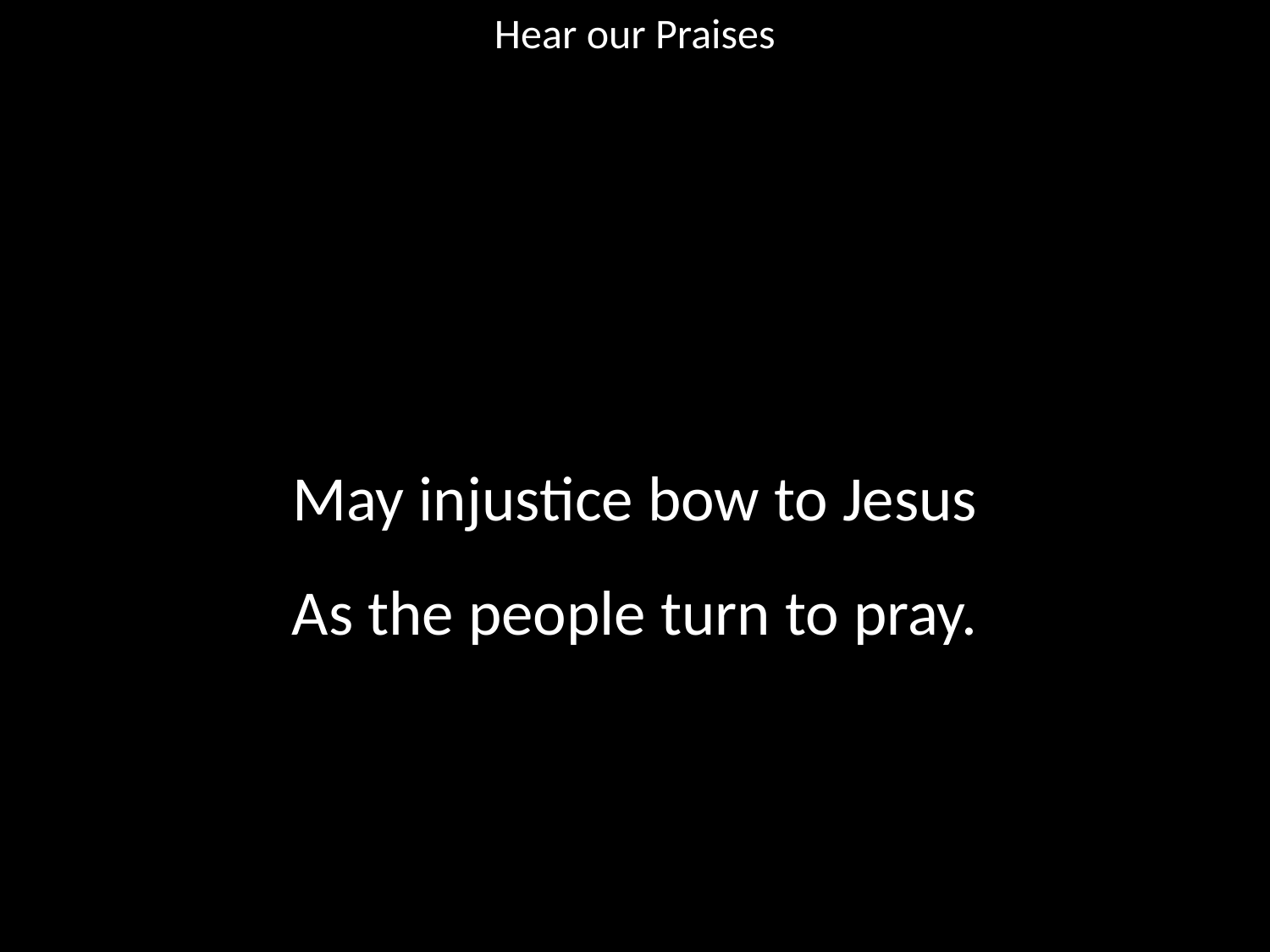

Hear our Praises
#
May injustice bow to Jesus
As the people turn to pray.